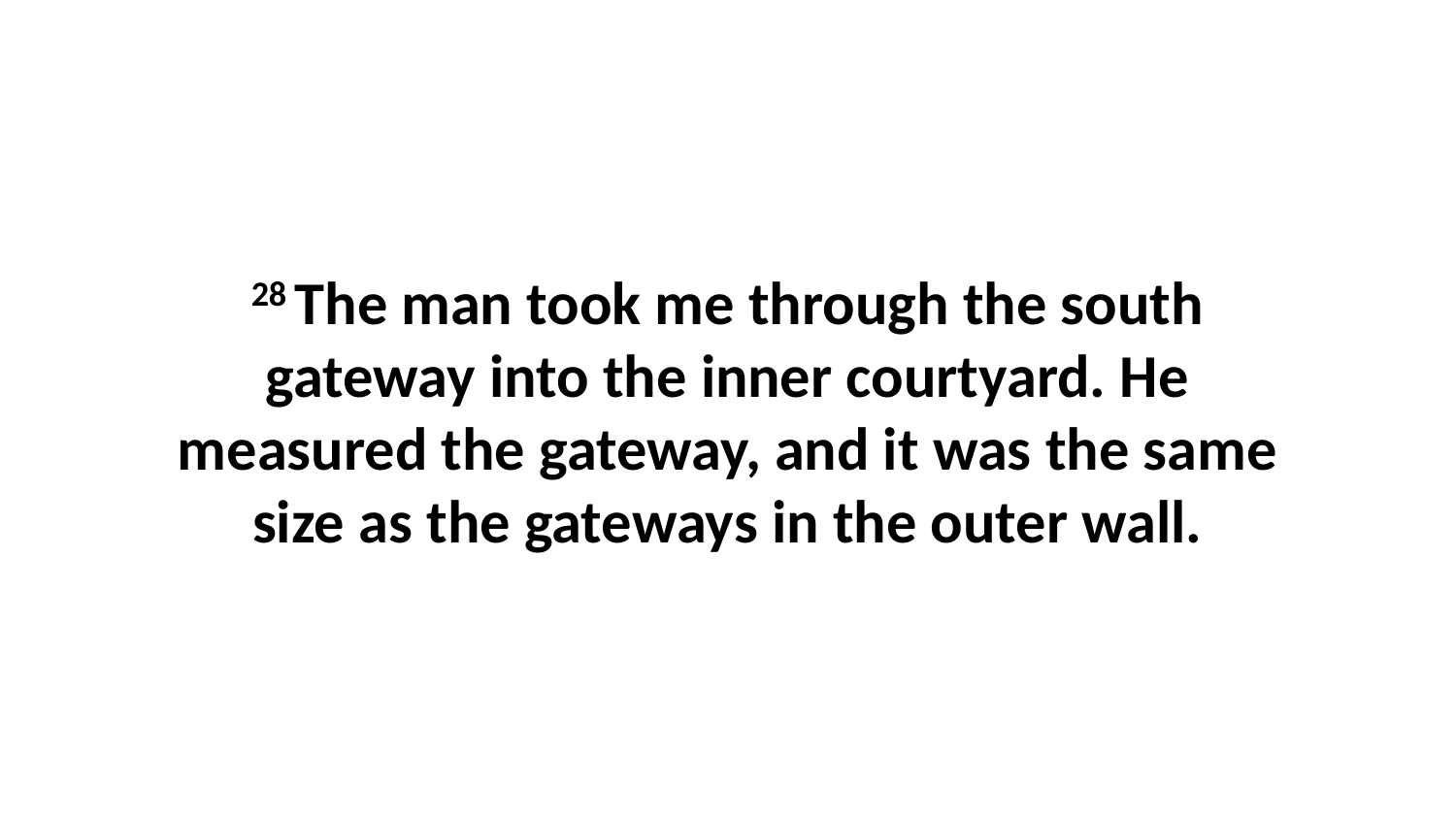

28 The man took me through the south gateway into the inner courtyard. He measured the gateway, and it was the same size as the gateways in the outer wall.